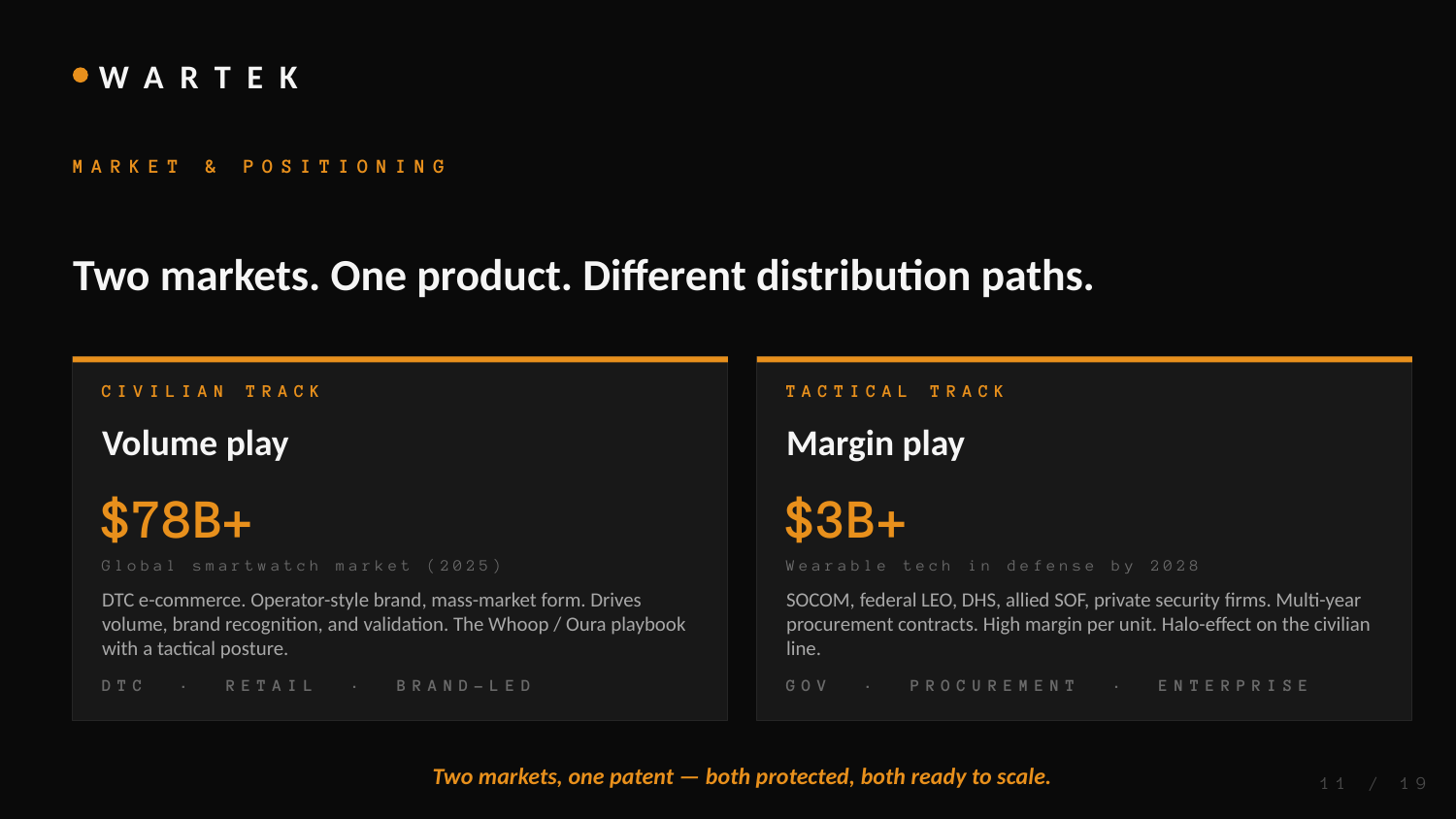

WARTEK

MARKET & POSITIONING
Two markets. One product. Different distribution paths.

CIVILIAN TRACK
TACTICAL TRACK
Volume play
Margin play
$78B+
$3B+
Global smartwatch market (2025)
Wearable tech in defense by 2028
DTC e-commerce. Operator-style brand, mass-market form. Drives volume, brand recognition, and validation. The Whoop / Oura playbook with a tactical posture.
SOCOM, federal LEO, DHS, allied SOF, private security firms. Multi-year procurement contracts. High margin per unit. Halo-effect on the civilian line.
DTC  ·  RETAIL  ·  BRAND-LED
GOV  ·  PROCUREMENT  ·  ENTERPRISE
Two markets, one patent — both protected, both ready to scale.
11 / 19